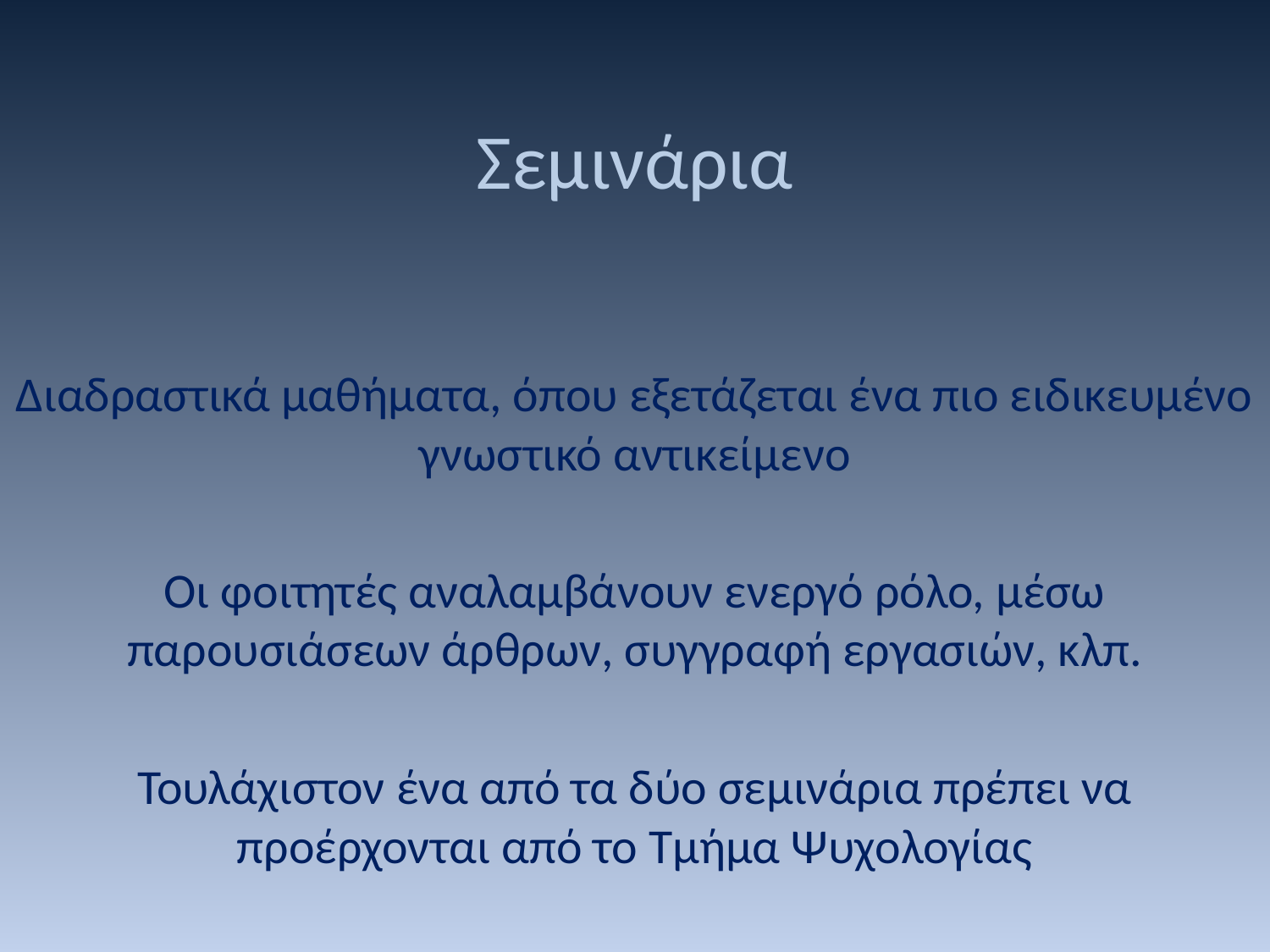

# Σεμινάρια
Διαδραστικά μαθήματα, όπου εξετάζεται ένα πιο ειδικευμένο γνωστικό αντικείμενο

Οι φοιτητές αναλαμβάνουν ενεργό ρόλο, μέσω παρουσιάσεων άρθρων, συγγραφή εργασιών, κλπ.

Τουλάχιστον ένα από τα δύο σεμινάρια πρέπει να προέρχονται από το Τμήμα Ψυχολογίας